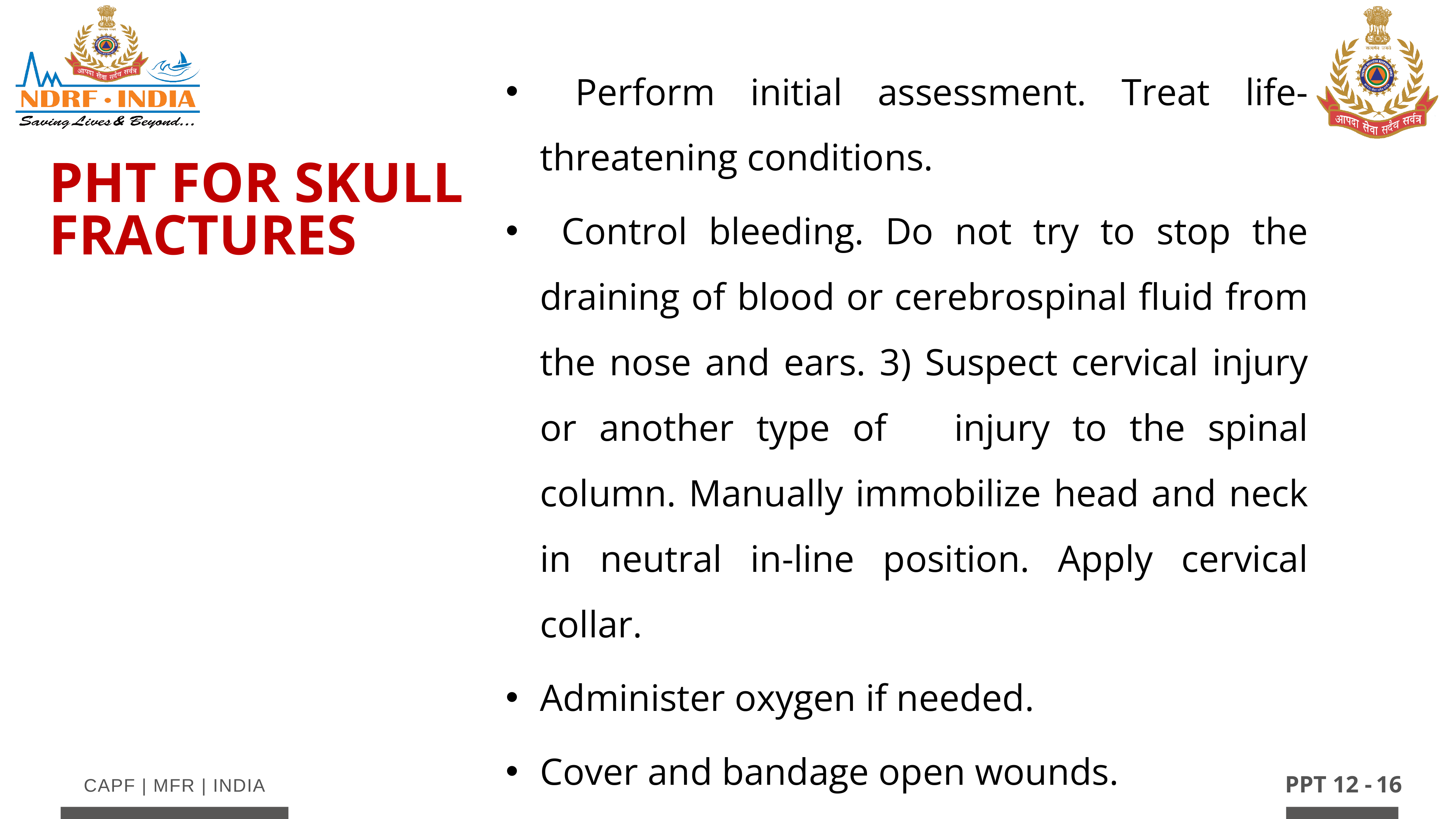

Perform initial assessment. Treat life-threatening conditions.
 Control bleeding. Do not try to stop the draining of blood or cerebrospinal fluid from the nose and ears. 3) Suspect cervical injury or another type of   injury to the spinal column. Manually immobilize head and neck in neutral in-line position. Apply cervical collar.
Administer oxygen if needed.
Cover and bandage open wounds.

PHT FOR SKULL FRACTURES